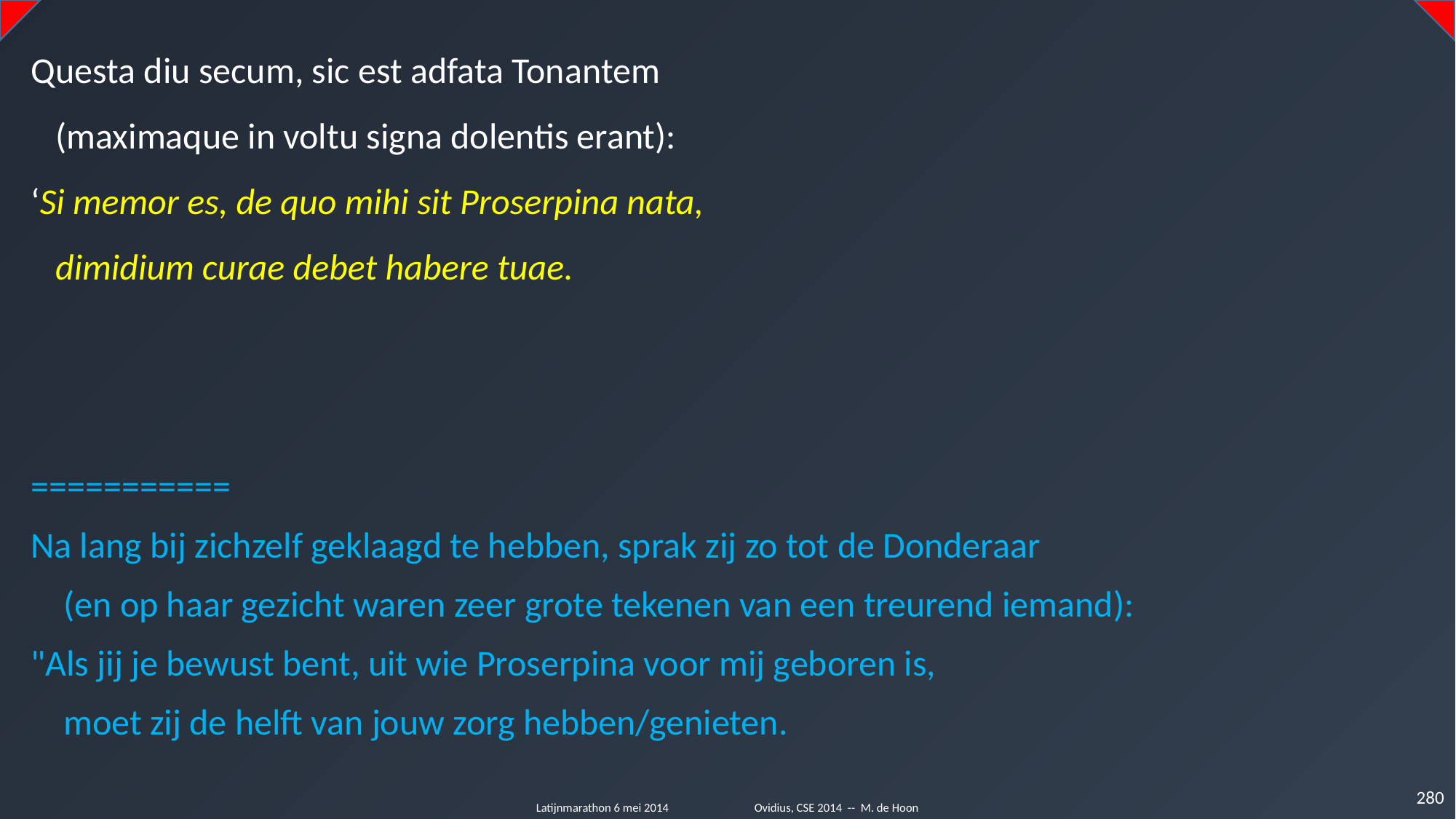

Questa diu secum, sic est adfata Tonantem
   (maximaque in voltu signa dolentis erant):
‘Si memor es, de quo mihi sit Proserpina nata,
   dimidium curae debet habere tuae.
===========
Na lang bij zichzelf geklaagd te hebben, sprak zij zo tot de Donderaar
    (en op haar gezicht waren zeer grote tekenen van een treurend iemand):
"Als jij je bewust bent, uit wie Proserpina voor mij geboren is,
    moet zij de helft van jouw zorg hebben/genieten.
280
Latijnmarathon 6 mei 2014	Ovidius, CSE 2014  --  M. de Hoon